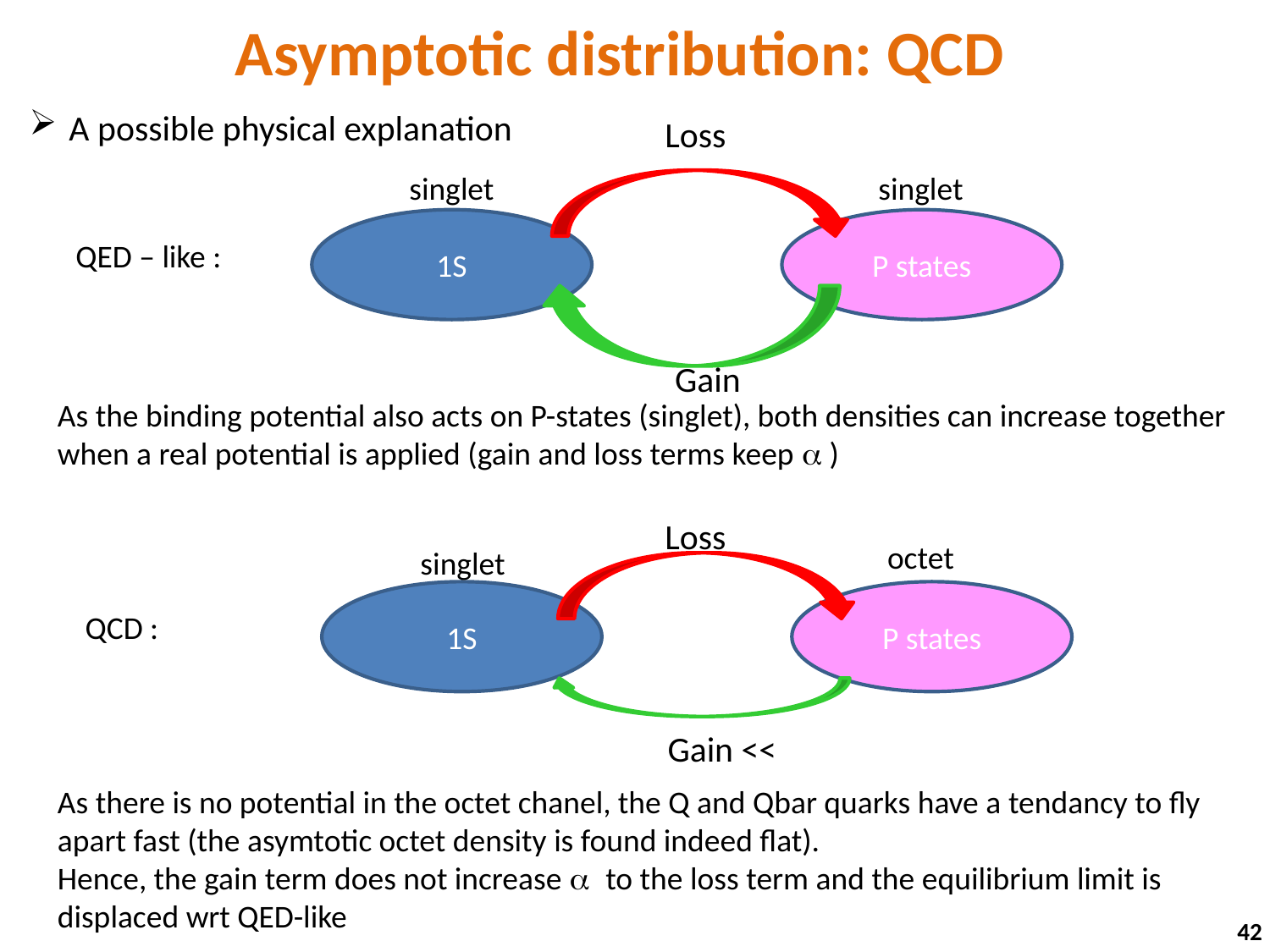

Asymptotic distribution: QCD
A possible physical explanation
Loss
singlet
singlet

1S
P states
QED – like :

Gain
As the binding potential also acts on P-states (singlet), both densities can increase together when a real potential is applied (gain and loss terms keep α )
Loss
octet
singlet

1S
P states
QCD :

Gain <<
As there is no potential in the octet chanel, the Q and Qbar quarks have a tendancy to fly apart fast (the asymtotic octet density is found indeed flat).
Hence, the gain term does not increase α to the loss term and the equilibrium limit is displaced wrt QED-like
42